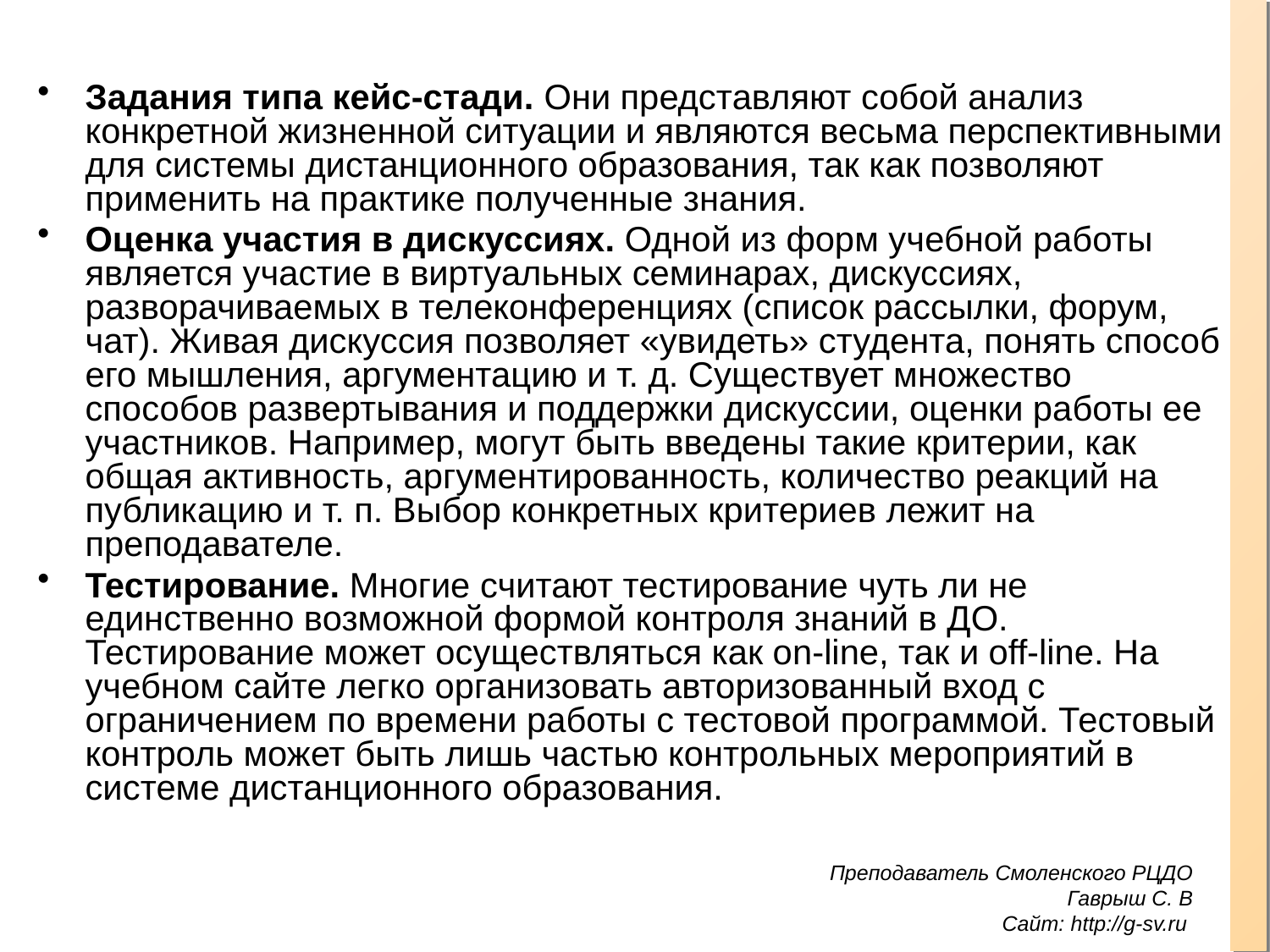

Задания типа кейс-стади. Они представляют собой анализ конкретной жизненной ситуации и являются весьма перспективными для системы дистанционного образования, так как позволяют применить на практике полученные знания.
Оценка участия в дискуссиях. Одной из форм учебной работы является участие в виртуальных семинарах, дискуссиях, разворачиваемых в телеконференциях (список рассылки, форум, чат). Живая дискуссия позволяет «увидеть» студента, понять способ его мышления, аргументацию и т. д. Существует множество способов развертывания и поддержки дискуссии, оценки работы ее участников. Например, могут быть введены такие критерии, как общая активность, аргументированность, количество реакций на публикацию и т. п. Выбор конкретных критериев лежит на преподавателе.
Тестирование. Многие считают тестирование чуть ли не единственно возможной формой контроля знаний в ДО. Тестирование может осуществляться как on-line, так и off-line. На учебном сайте легко организовать авторизованный вход с ограничением по времени работы с тестовой программой. Тестовый контроль может быть лишь частью контрольных мероприятий в системе дистанционного образования.